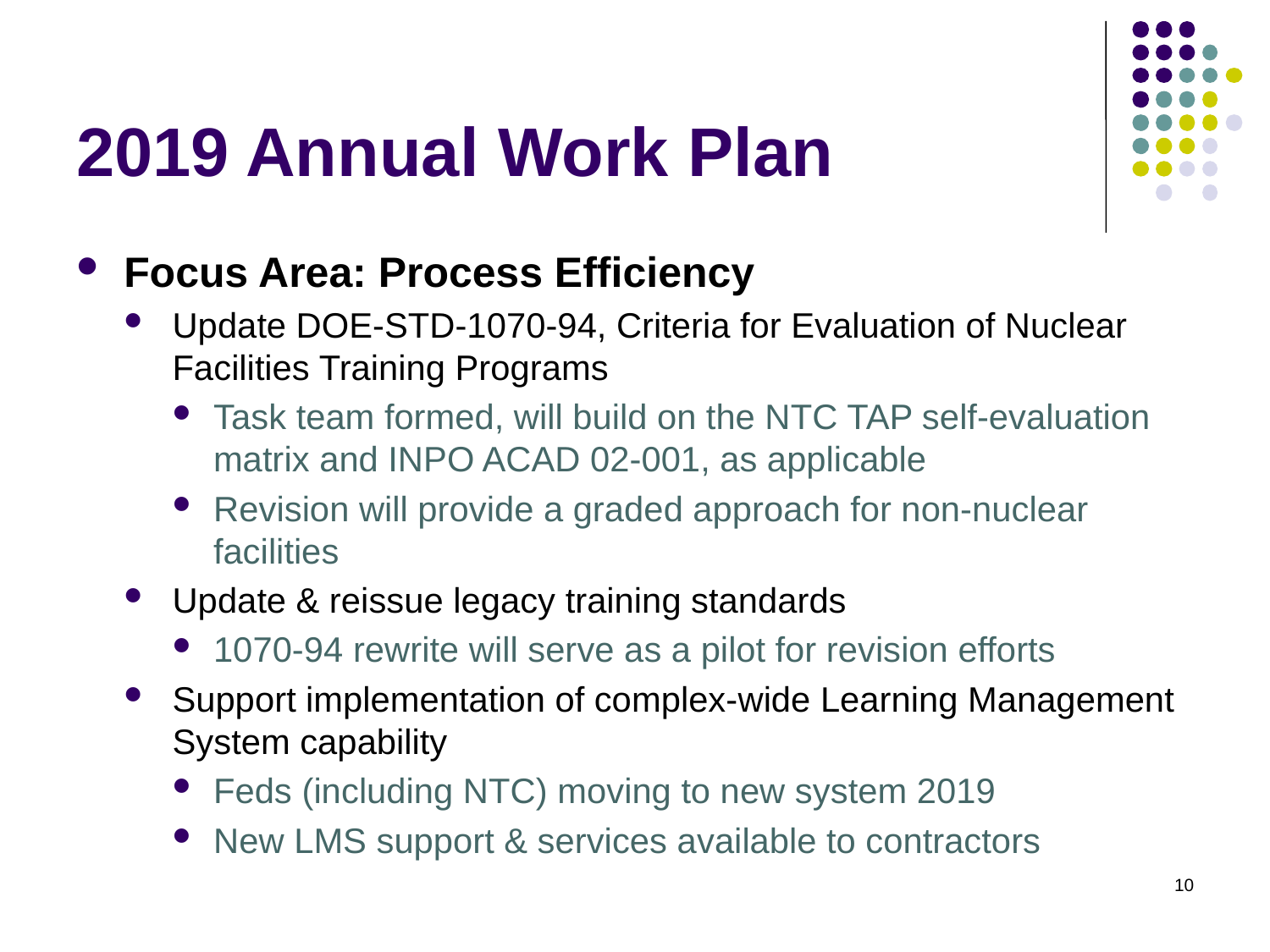

# 2019 Annual Work Plan
Focus Area: Process Efficiency
Update DOE-STD-1070-94, Criteria for Evaluation of Nuclear Facilities Training Programs
Task team formed, will build on the NTC TAP self-evaluation matrix and INPO ACAD 02-001, as applicable
Revision will provide a graded approach for non-nuclear facilities
Update & reissue legacy training standards
1070-94 rewrite will serve as a pilot for revision efforts
Support implementation of complex-wide Learning Management System capability
Feds (including NTC) moving to new system 2019
New LMS support & services available to contractors
10